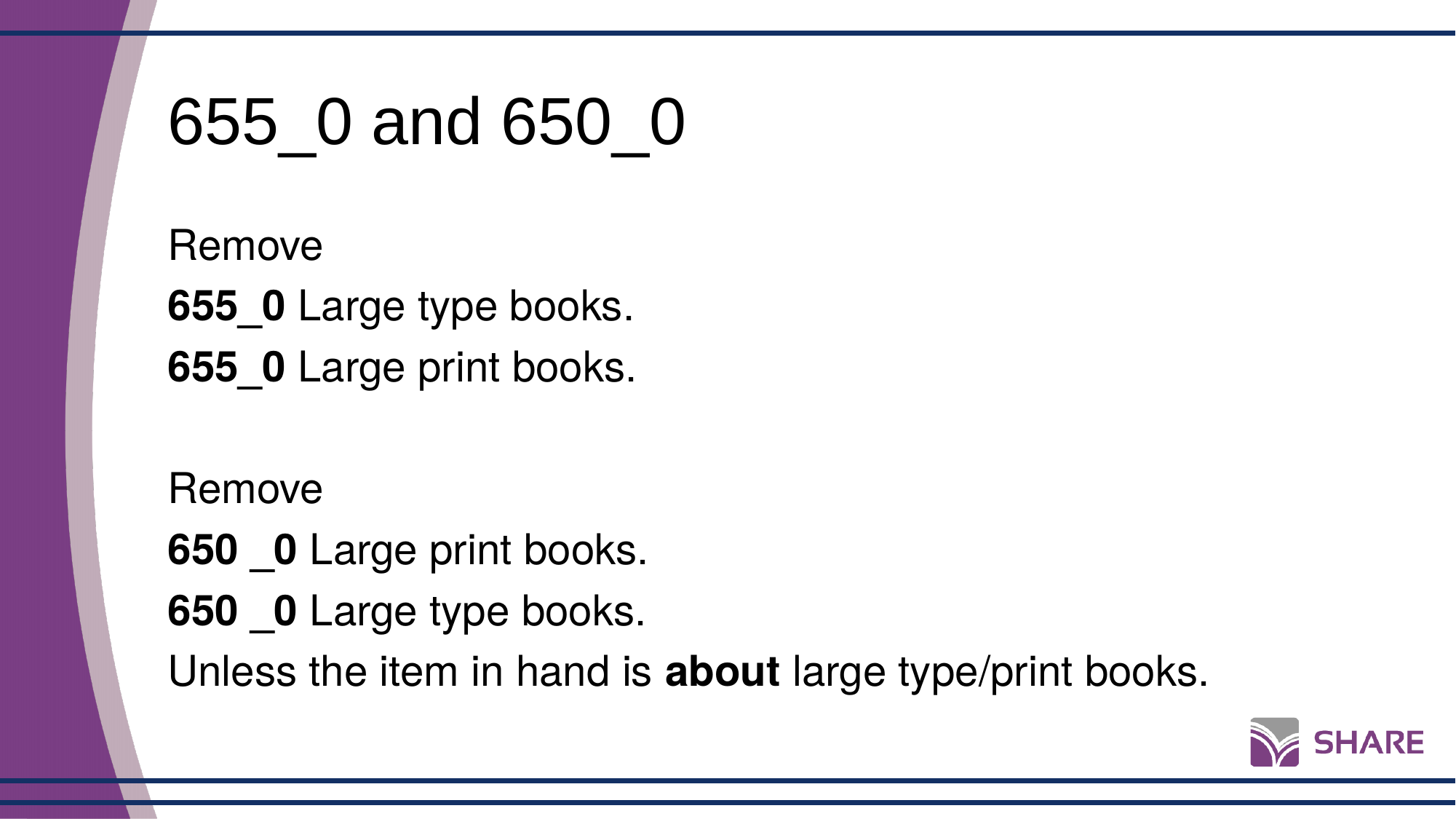

# 655_0 and 650_0
Remove
655_0 Large type books.
655_0 Large print books.

Remove
650 _0 Large print books.
650 _0 Large type books.
Unless the item in hand is about large type/print books.